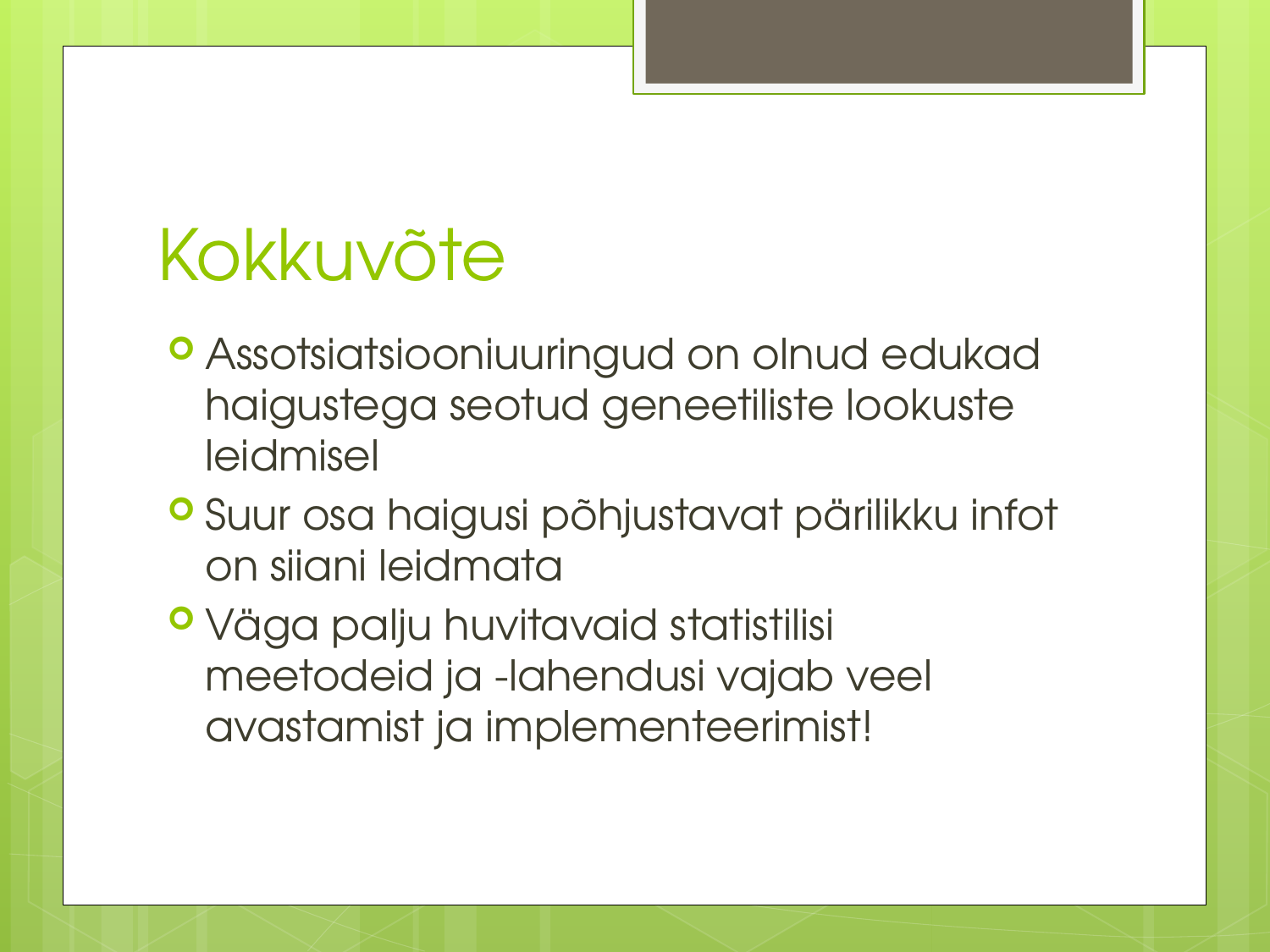

# Kokkuvõte
Assotsiatsiooniuuringud on olnud edukad haigustega seotud geneetiliste lookuste leidmisel
Suur osa haigusi põhjustavat pärilikku infot on siiani leidmata
Väga palju huvitavaid statistilisi meetodeid ja -lahendusi vajab veel avastamist ja implementeerimist!